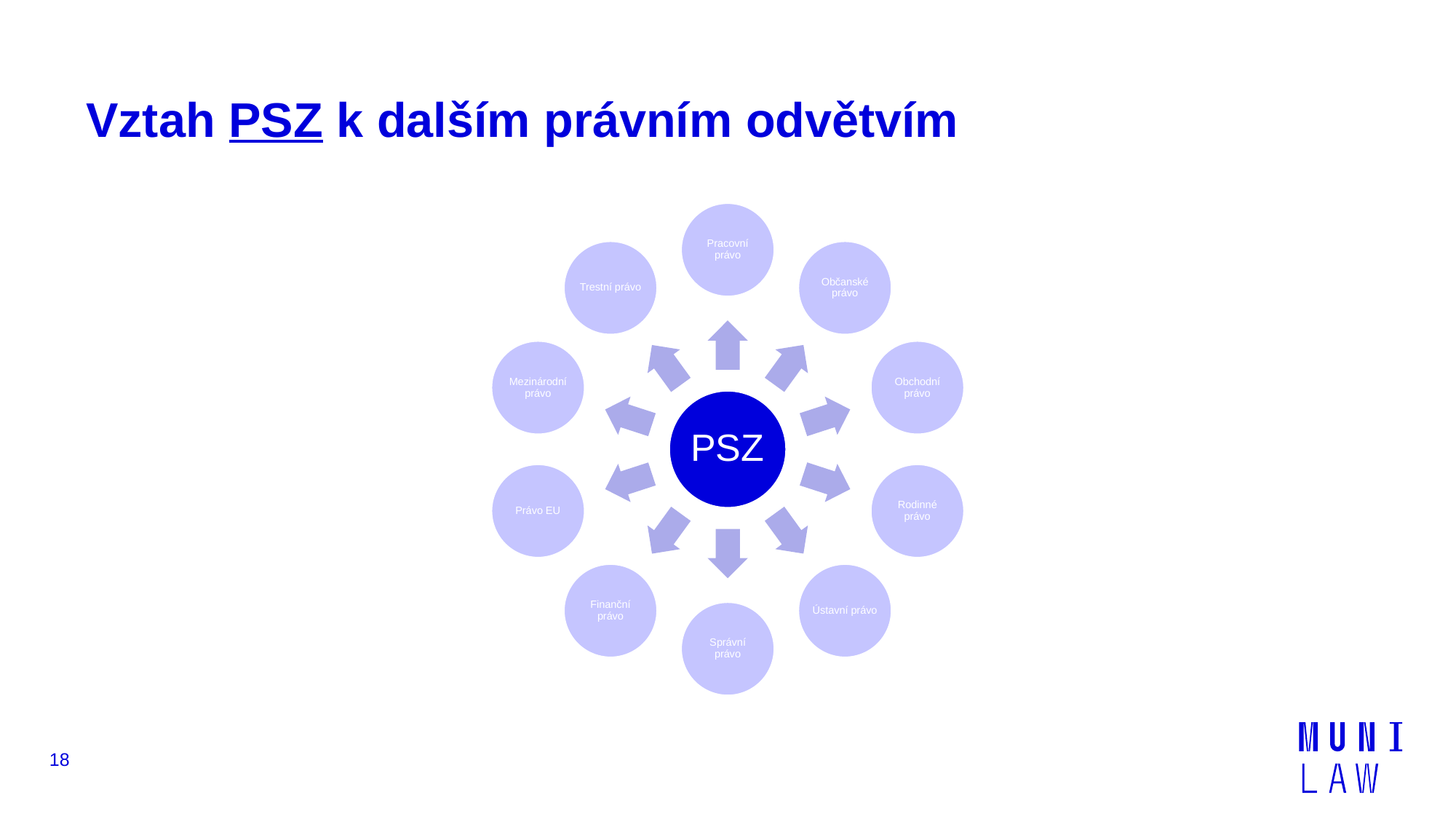

# Vztah PSZ k dalším právním odvětvím
PSZ

Pracovní právo

Občanské právo

Obchodní právo

Rodinné právo

Ústavní právo

Správní právo

Finanční právo

Právo EU

Mezinárodní právo

Trestní právo
18